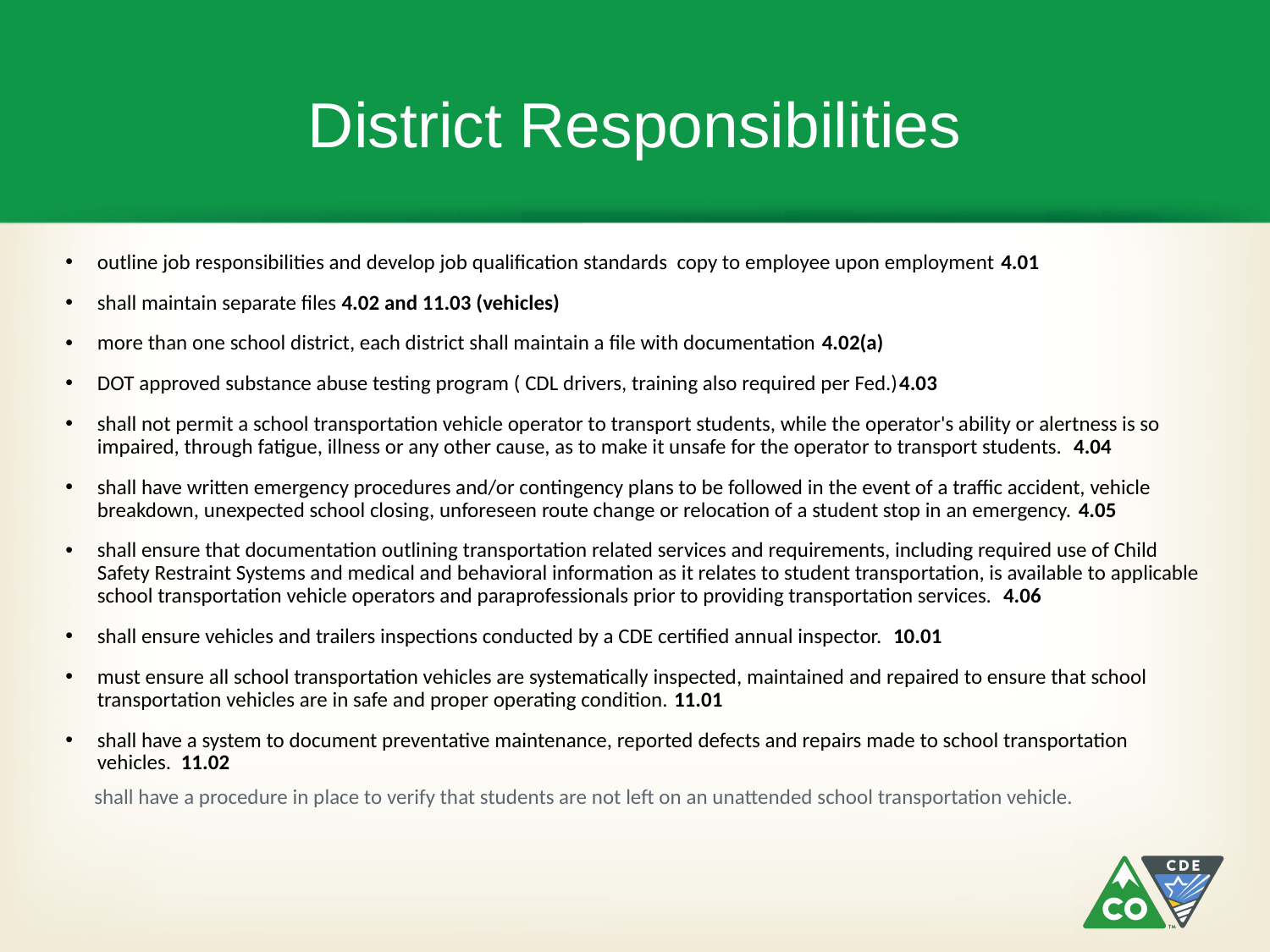

# District Responsibilities
outline job responsibilities and develop job qualification standards  copy to employee upon employment 4.01
shall maintain separate files 4.02 and 11.03 (vehicles)
more than one school district, each district shall maintain a file with documentation 4.02(a)
DOT approved substance abuse testing program ( CDL drivers, training also required per Fed.)4.03
shall not permit a school transportation vehicle operator to transport students, while the operator's ability or alertness is so impaired, through fatigue, illness or any other cause, as to make it unsafe for the operator to transport students.  4.04
shall have written emergency procedures and/or contingency plans to be followed in the event of a traffic accident, vehicle breakdown, unexpected school closing, unforeseen route change or relocation of a student stop in an emergency. 4.05
shall ensure that documentation outlining transportation related services and requirements, including required use of Child Safety Restraint Systems and medical and behavioral information as it relates to student transportation, is available to applicable school transportation vehicle operators and paraprofessionals prior to providing transportation services.  4.06
shall ensure vehicles and trailers inspections conducted by a CDE certified annual inspector.  10.01
must ensure all school transportation vehicles are systematically inspected, maintained and repaired to ensure that school transportation vehicles are in safe and proper operating condition. 11.01
shall have a system to document preventative maintenance, reported defects and repairs made to school transportation  vehicles.  11.02
shall have a procedure in place to verify that students are not left on an unattended school transportation vehicle.